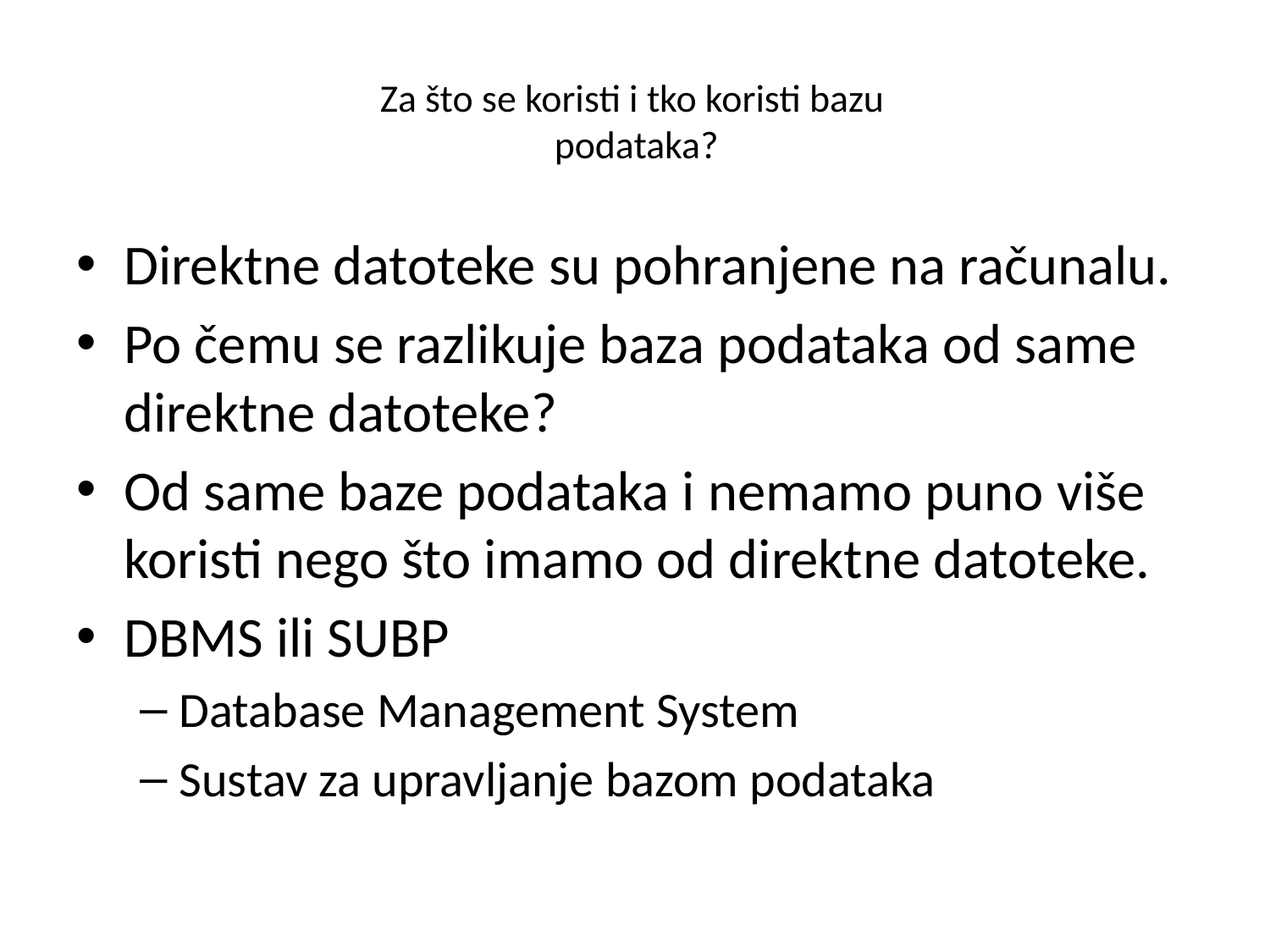

# Za što se koristi i tko koristi bazu podataka?
Direktne datoteke su pohranjene na računalu.
Po čemu se razlikuje baza podataka od same direktne datoteke?
Od same baze podataka i nemamo puno više koristi nego što imamo od direktne datoteke.
DBMS ili SUBP
Database Management System
Sustav za upravljanje bazom podataka